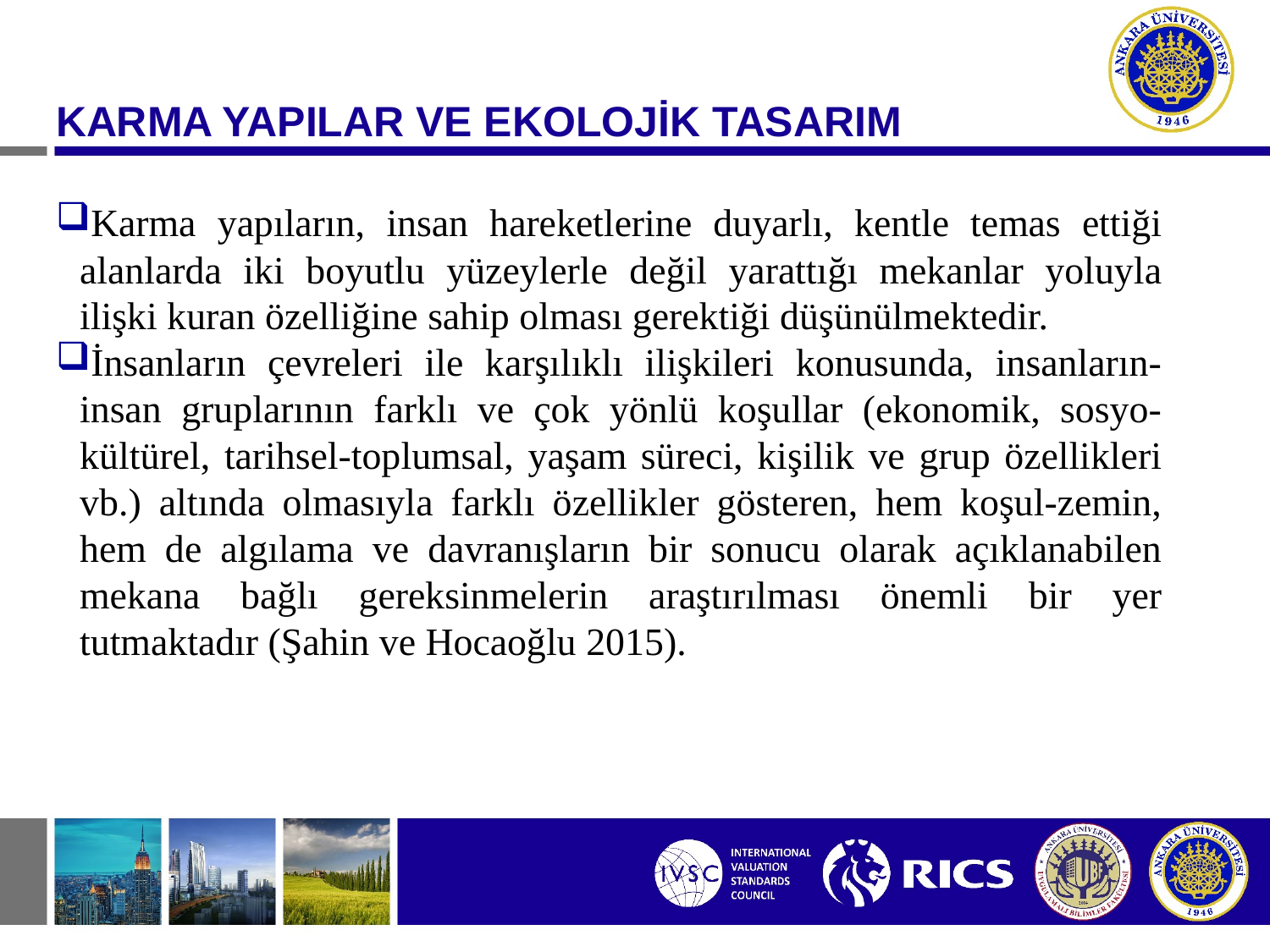

#
KARMA YAPILAR VE EKOLOJİK TASARIM
Karma yapıların, insan hareketlerine duyarlı, kentle temas ettiği alanlarda iki boyutlu yüzeylerle değil yarattığı mekanlar yoluyla ilişki kuran özelliğine sahip olması gerektiği düşünülmektedir.
İnsanların çevreleri ile karşılıklı ilişkileri konusunda, insanların-insan gruplarının farklı ve çok yönlü koşullar (ekonomik, sosyo-kültürel, tarihsel-toplumsal, yaşam süreci, kişilik ve grup özellikleri vb.) altında olmasıyla farklı özellikler gösteren, hem koşul-zemin, hem de algılama ve davranışların bir sonucu olarak açıklanabilen mekana bağlı gereksinmelerin araştırılması önemli bir yer tutmaktadır (Şahin ve Hocaoğlu 2015).